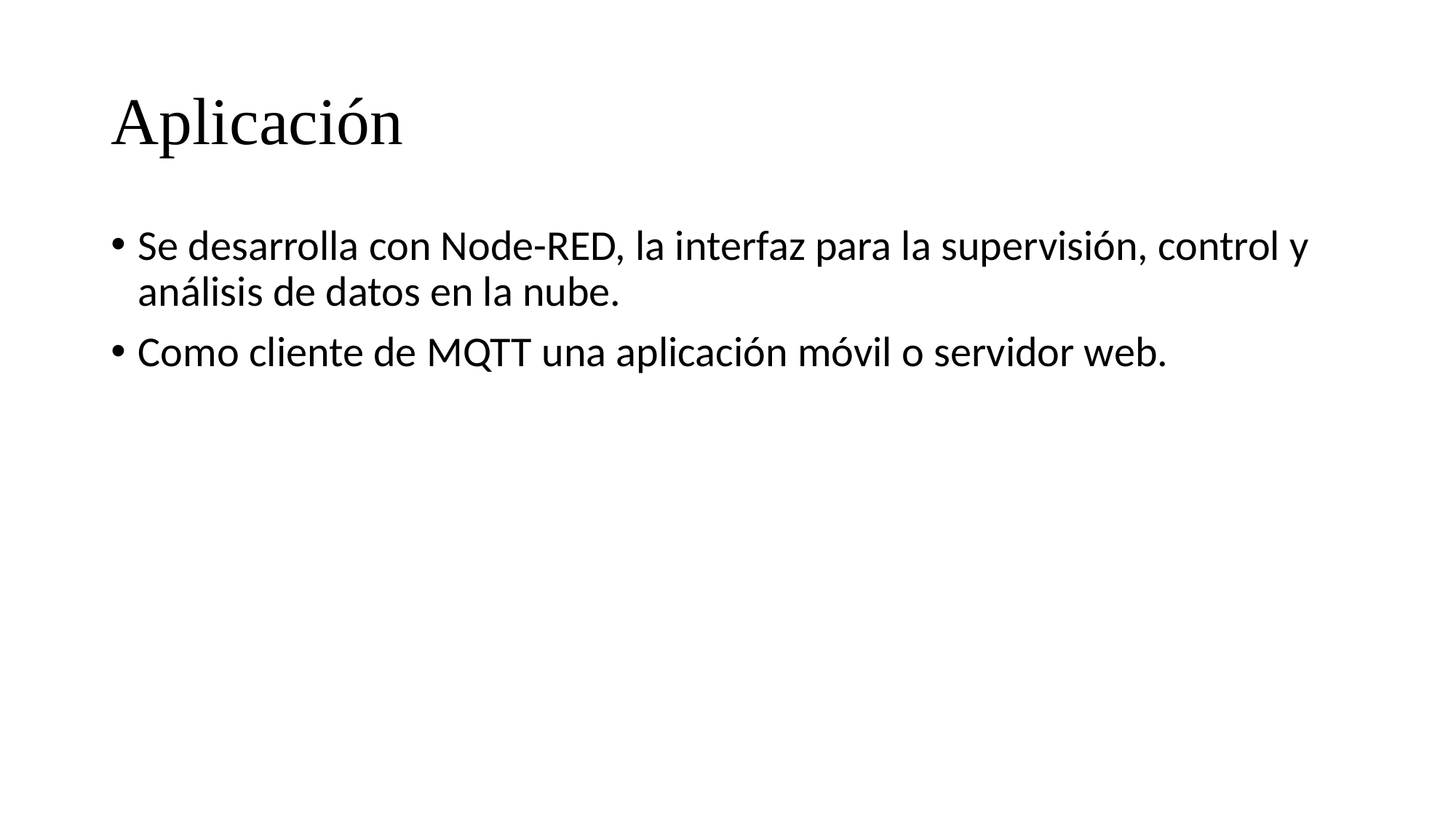

# Aplicación
Se desarrolla con Node-RED, la interfaz para la supervisión, control y análisis de datos en la nube.
Como cliente de MQTT una aplicación móvil o servidor web.